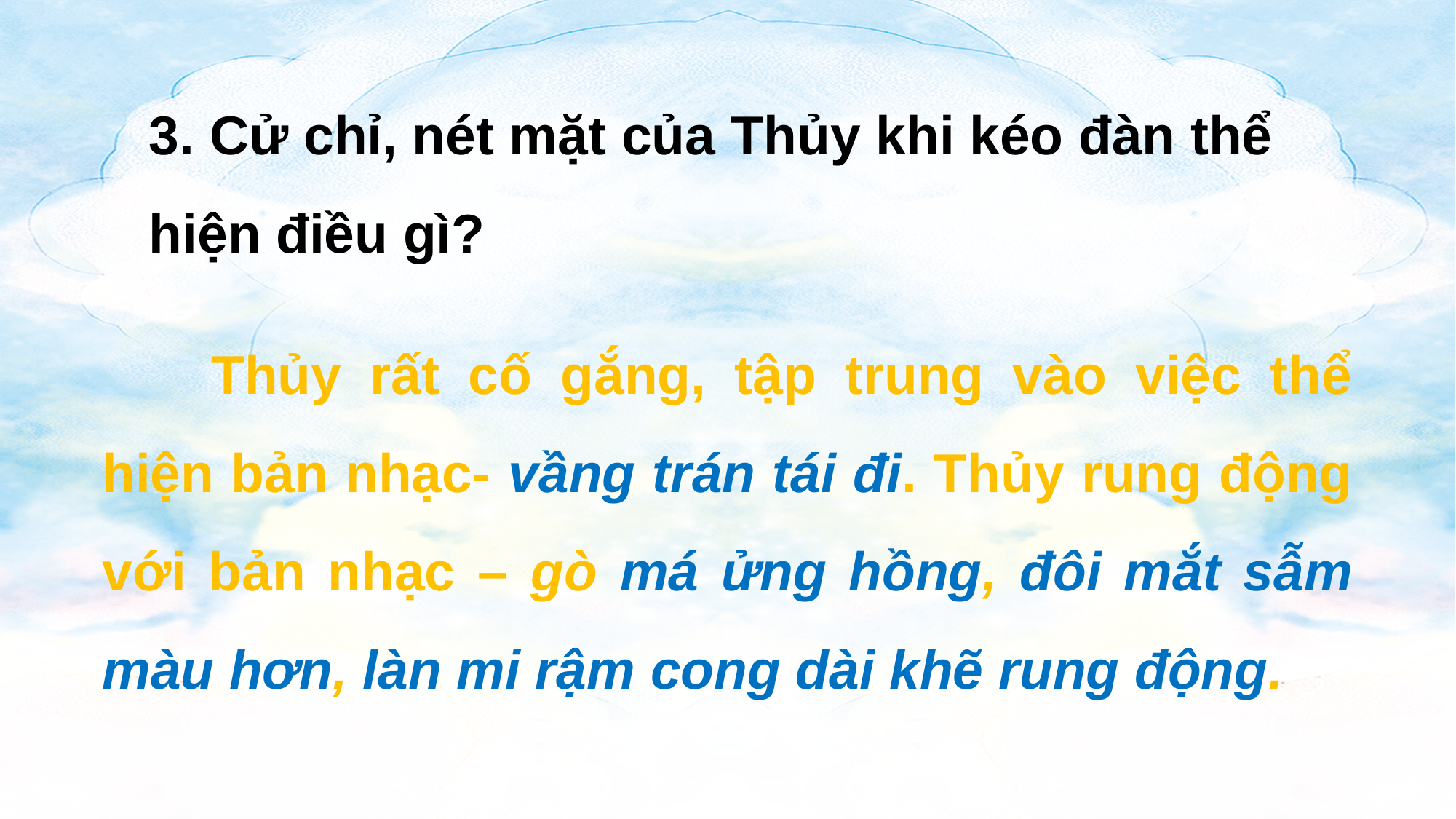

3. Cử chỉ, nét mặt của Thủy khi kéo đàn thể hiện điều gì?
	Thủy rất cố gắng, tập trung vào việc thể hiện bản nhạc- vầng trán tái đi. Thủy rung động với bản nhạc – gò má ửng hồng, đôi mắt sẫm màu hơn, làn mi rậm cong dài khẽ rung động.